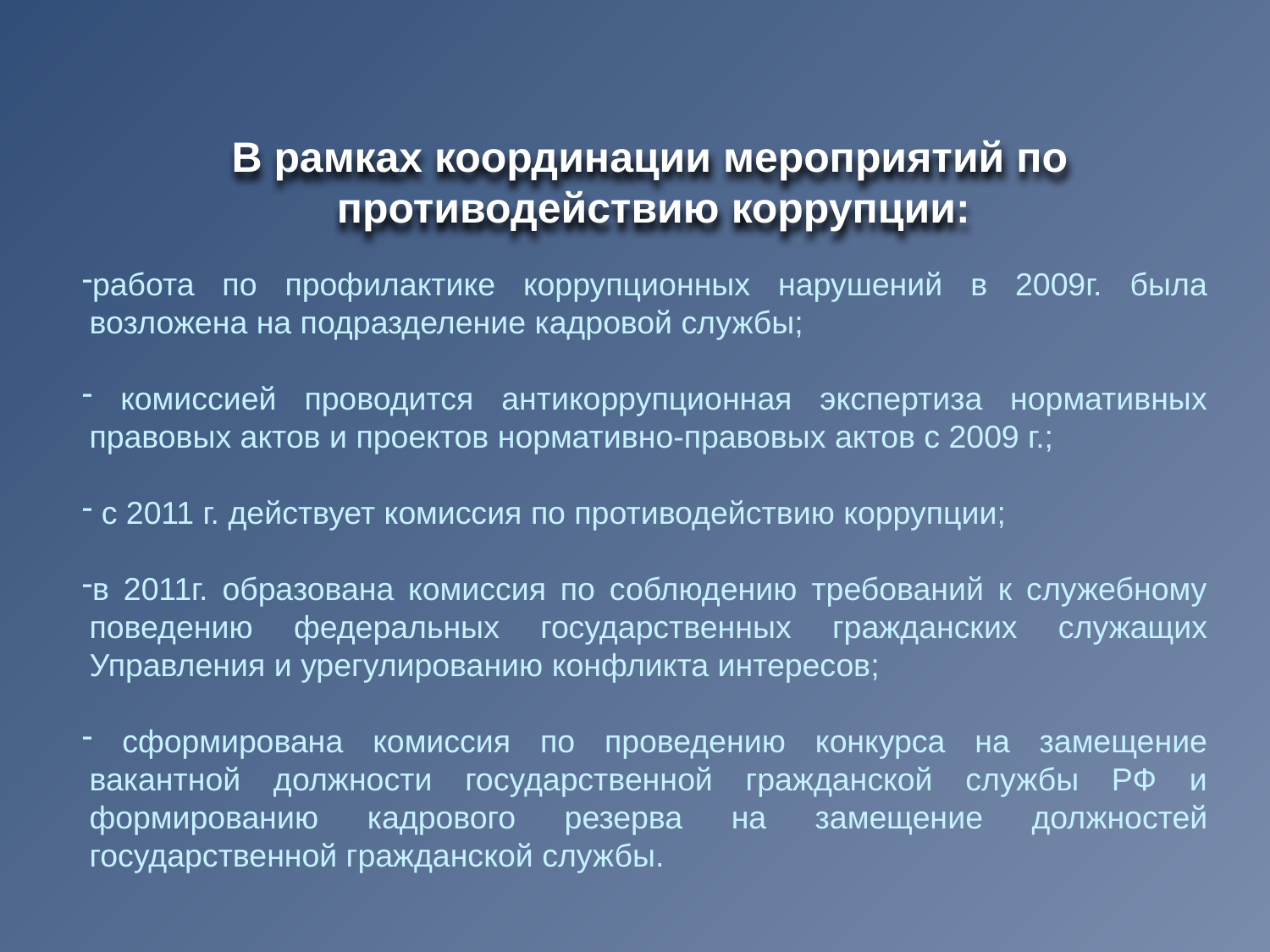

В рамках координации мероприятий по противодействию коррупции:
работа по профилактике коррупционных нарушений в 2009г. была возложена на подразделение кадровой службы;

 комиссией проводится антикоррупционная экспертиза нормативных правовых актов и проектов нормативно-правовых актов с 2009 г.;

 с 2011 г. действует комиссия по противодействию коррупции;

в 2011г. образована комиссия по соблюдению требований к служебному поведению федеральных государственных гражданских служащих Управления и урегулированию конфликта интересов;

 сформирована комиссия по проведению конкурса на замещение вакантной должности государственной гражданской службы РФ и формированию кадрового резерва на замещение должностей государственной гражданской службы.